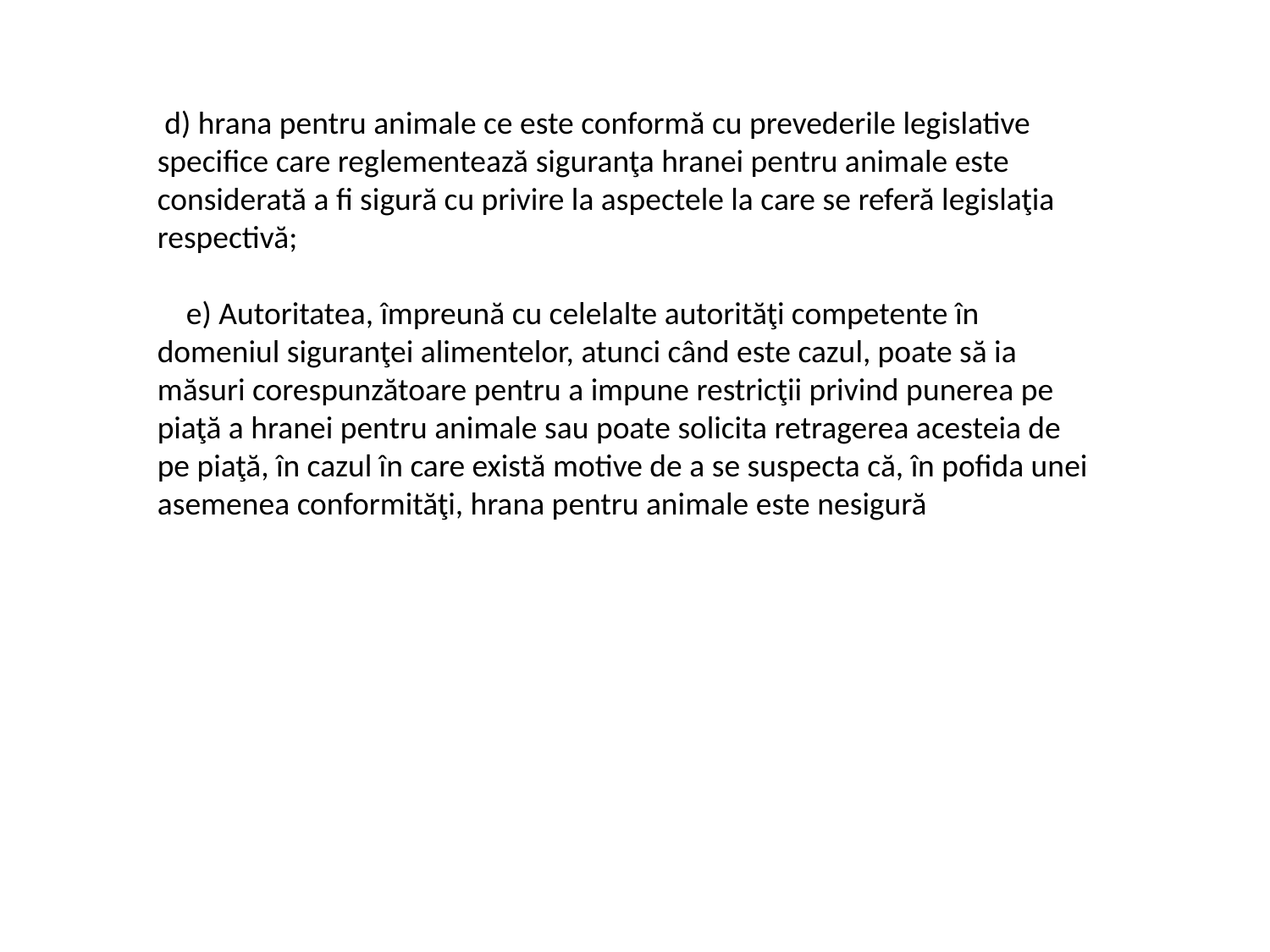

d) hrana pentru animale ce este conformă cu prevederile legislative specifice care reglementează siguranţa hranei pentru animale este considerată a fi sigură cu privire la aspectele la care se referă legislaţia respectivă;

    e) Autoritatea, împreună cu celelalte autorităţi competente în domeniul siguranţei alimentelor, atunci când este cazul, poate să ia măsuri corespunzătoare pentru a impune restricţii privind punerea pe piaţă a hranei pentru animale sau poate solicita retragerea acesteia de pe piaţă, în cazul în care există motive de a se suspecta că, în pofida unei asemenea conformităţi, hrana pentru animale este nesigură